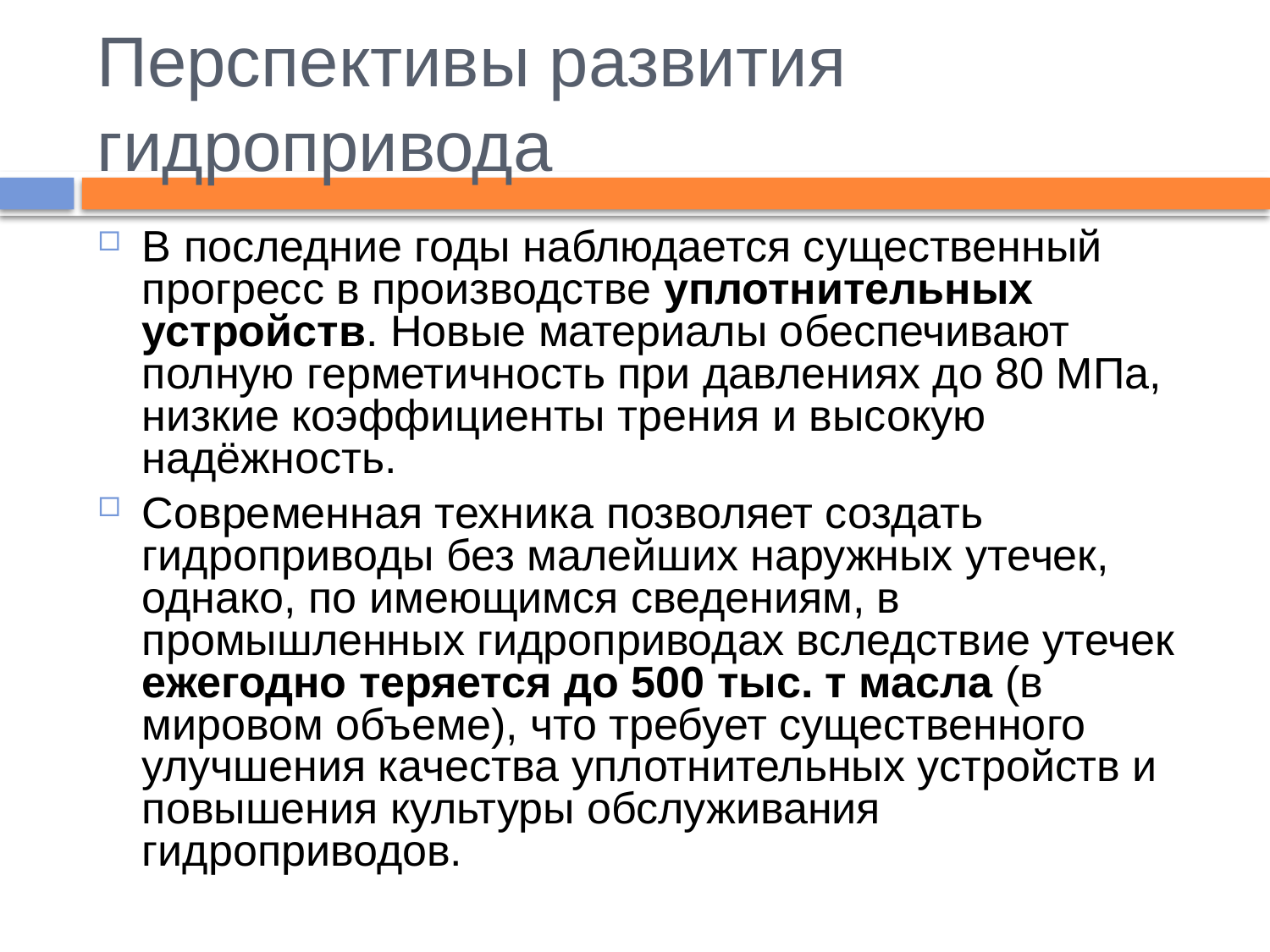

# Перспективы развития гидропривода
В последние годы наблюдается существенный прогресс в производстве уплотнительных устройств. Новые материалы обеспечивают полную герметичность при давлениях до 80 МПа, низкие коэффициенты трения и высокую надёжность.
Современная техника позволяет создать гидроприводы без малейших наружных утечек, однако, по имеющимся сведениям, в промышленных гидроприводах вследствие утечек ежегодно теряется до 500 тыс. т масла (в мировом объеме), что требует существенного улучшения качества уплотнительных устройств и повышения культуры обслуживания гидроприводов.